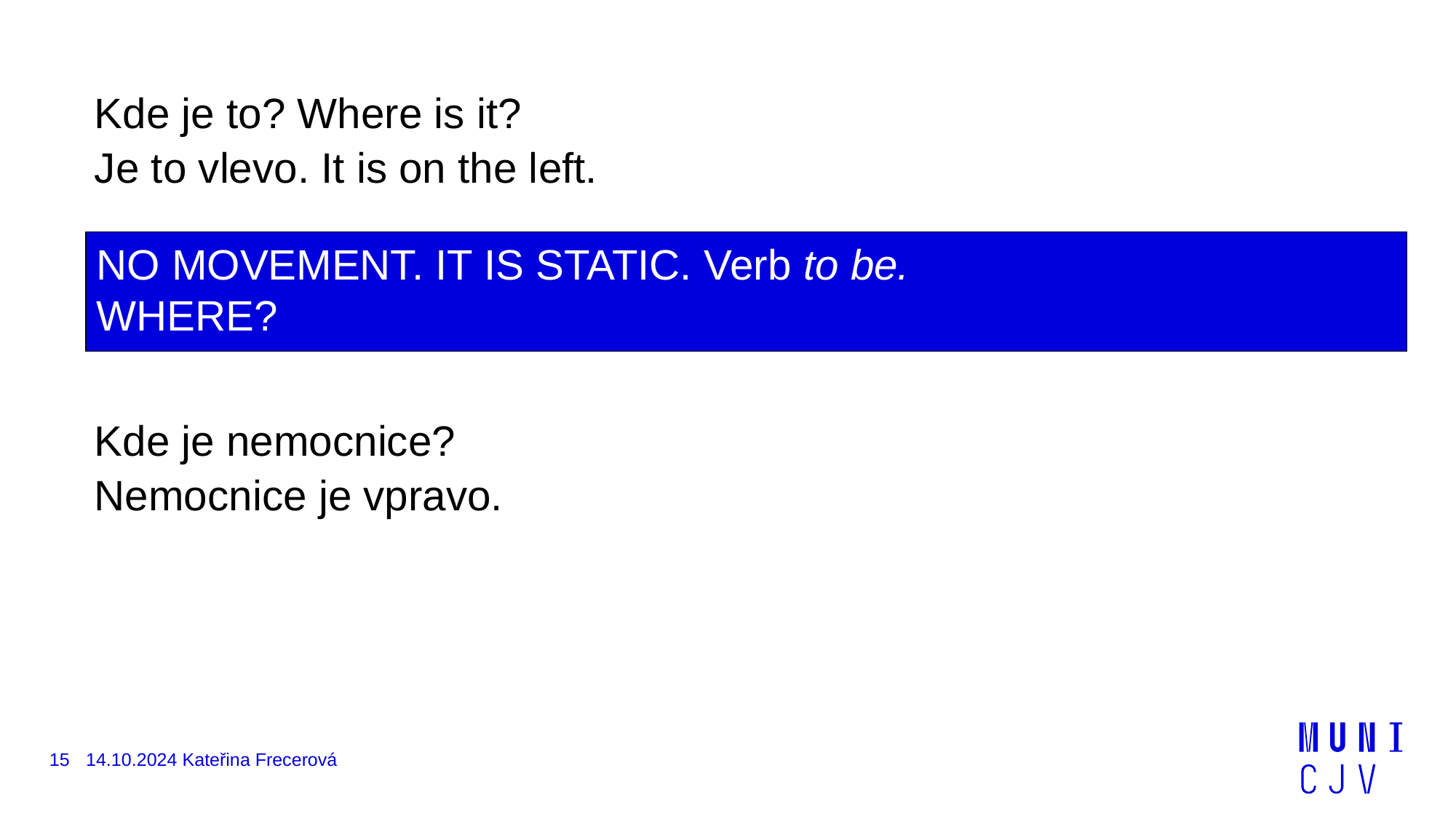

Kde je to? Where is it?
Je to vlevo. It is on the left.

Kde je nemocnice?
Nemocnice je vpravo.

NO MOVEMENT. IT IS STATIC. Verb to be.
WHERE?
15
14.10.2024 Kateřina Frecerová